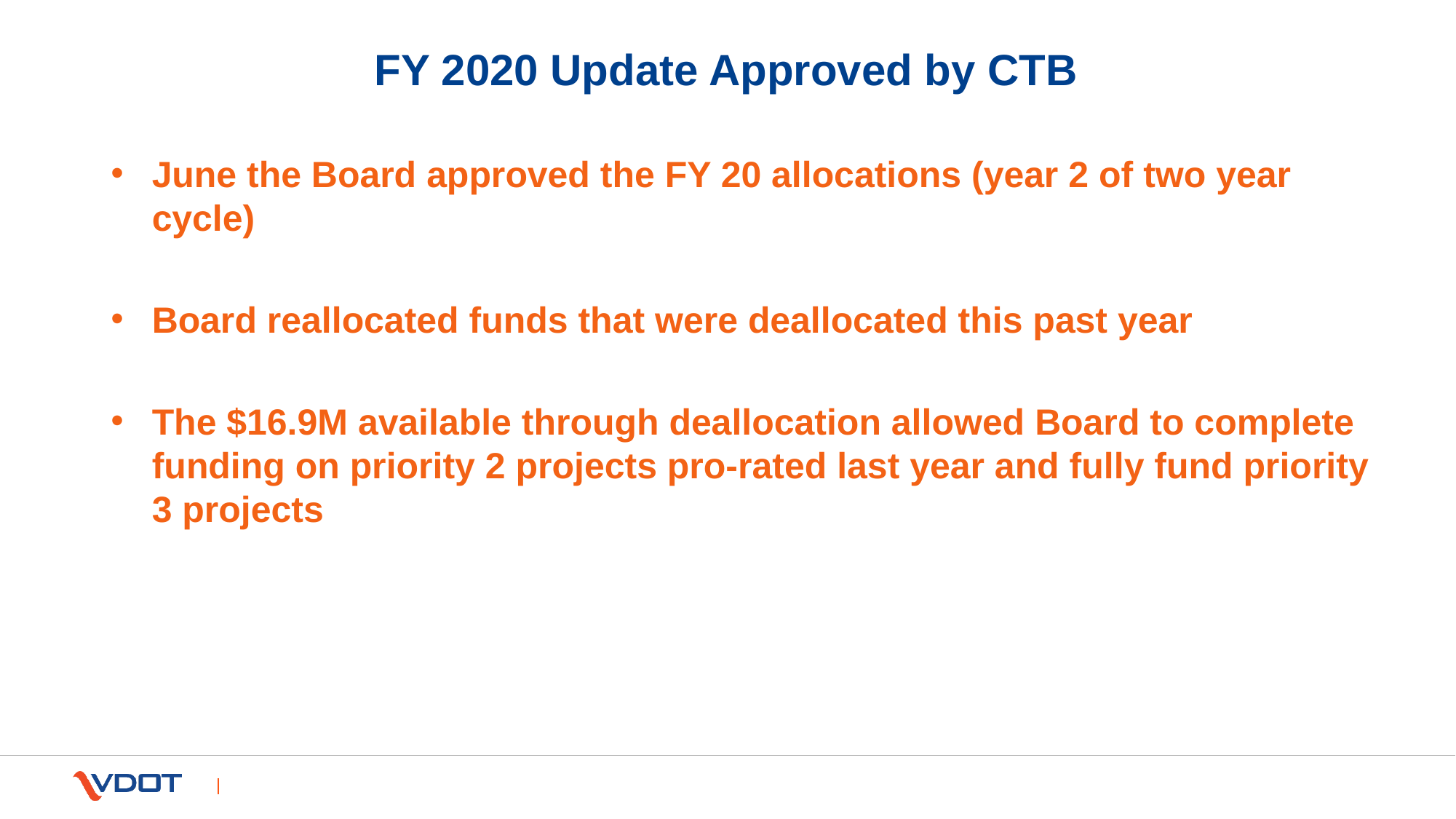

# FY 2020 Update Approved by CTB
June the Board approved the FY 20 allocations (year 2 of two year cycle)

Board reallocated funds that were deallocated this past year

The $16.9M available through deallocation allowed Board to complete funding on priority 2 projects pro-rated last year and fully fund priority 3 projects